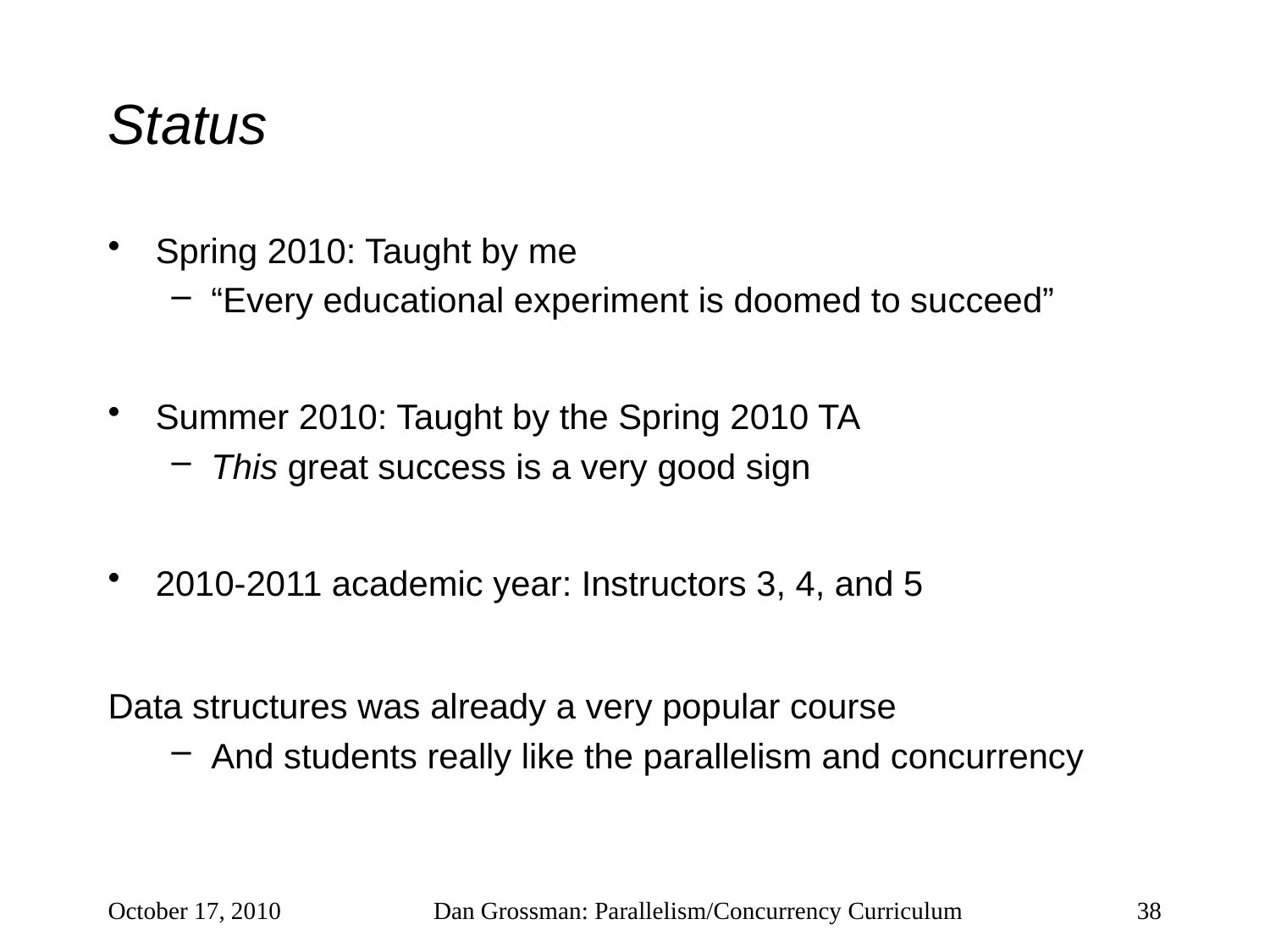

# Status
Spring 2010: Taught by me
“Every educational experiment is doomed to succeed”

Summer 2010: Taught by the Spring 2010 TA
This great success is a very good sign

2010-2011 academic year: Instructors 3, 4, and 5

Data structures was already a very popular course
And students really like the parallelism and concurrency

October 17, 2010
Dan Grossman: Parallelism/Concurrency Curriculum
38